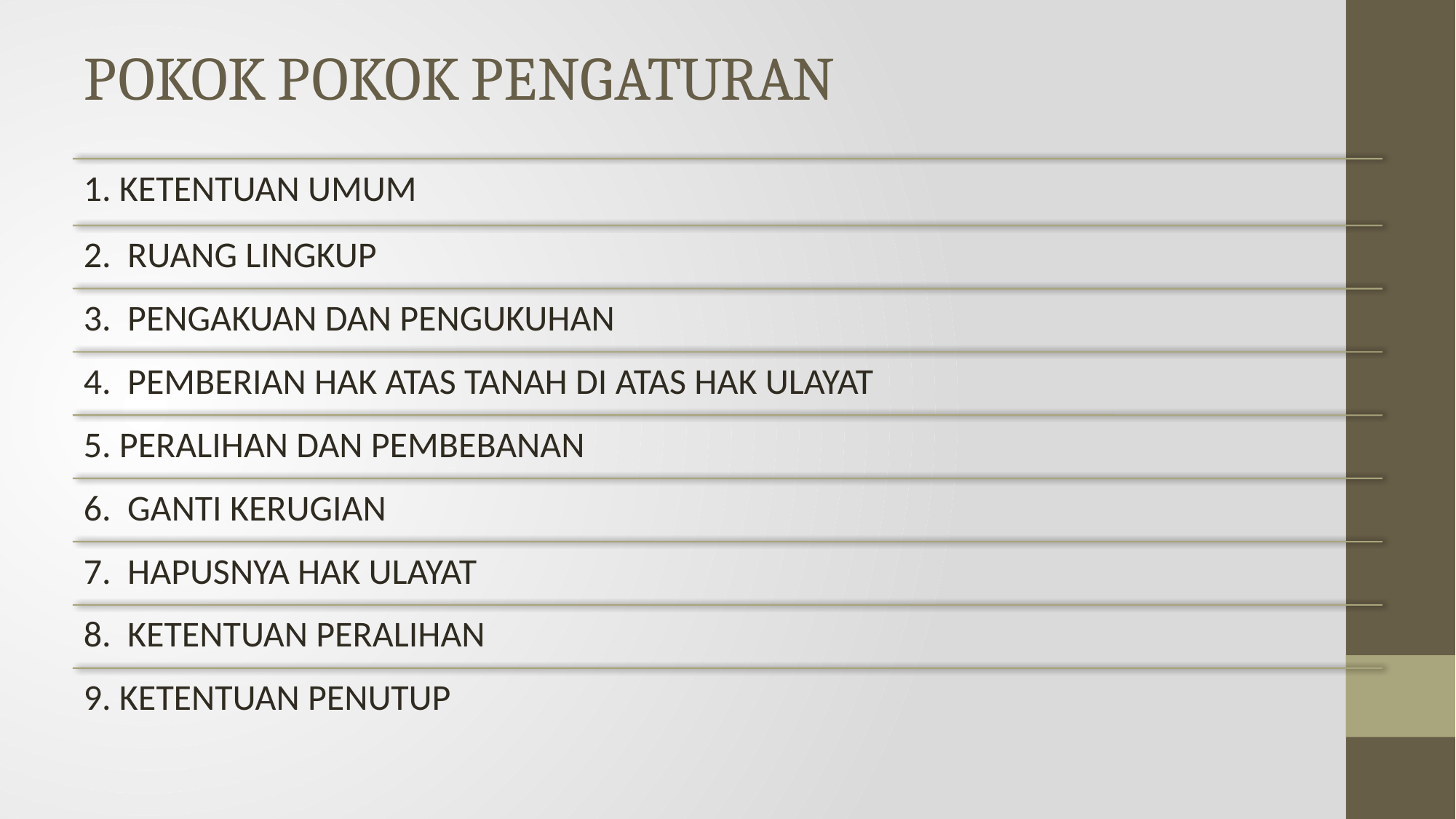

# POKOK POKOK PENGATURAN
1. KETENTUAN UMUM
2.  RUANG LINGKUP
3.  PENGAKUAN DAN PENGUKUHAN
4.  PEMBERIAN HAK ATAS TANAH DI ATAS HAK ULAYAT
5. PERALIHAN DAN PEMBEBANAN
6.  GANTI KERUGIAN
7.  HAPUSNYA HAK ULAYAT
8.  KETENTUAN PERALIHAN
9. KETENTUAN PENUTUP